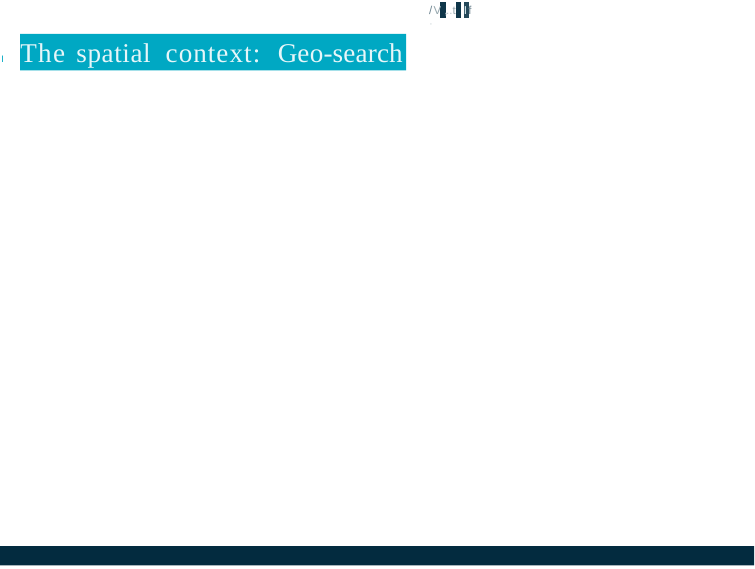

/V ,..t   If ·

# I       The spatial  context:  Geo-search